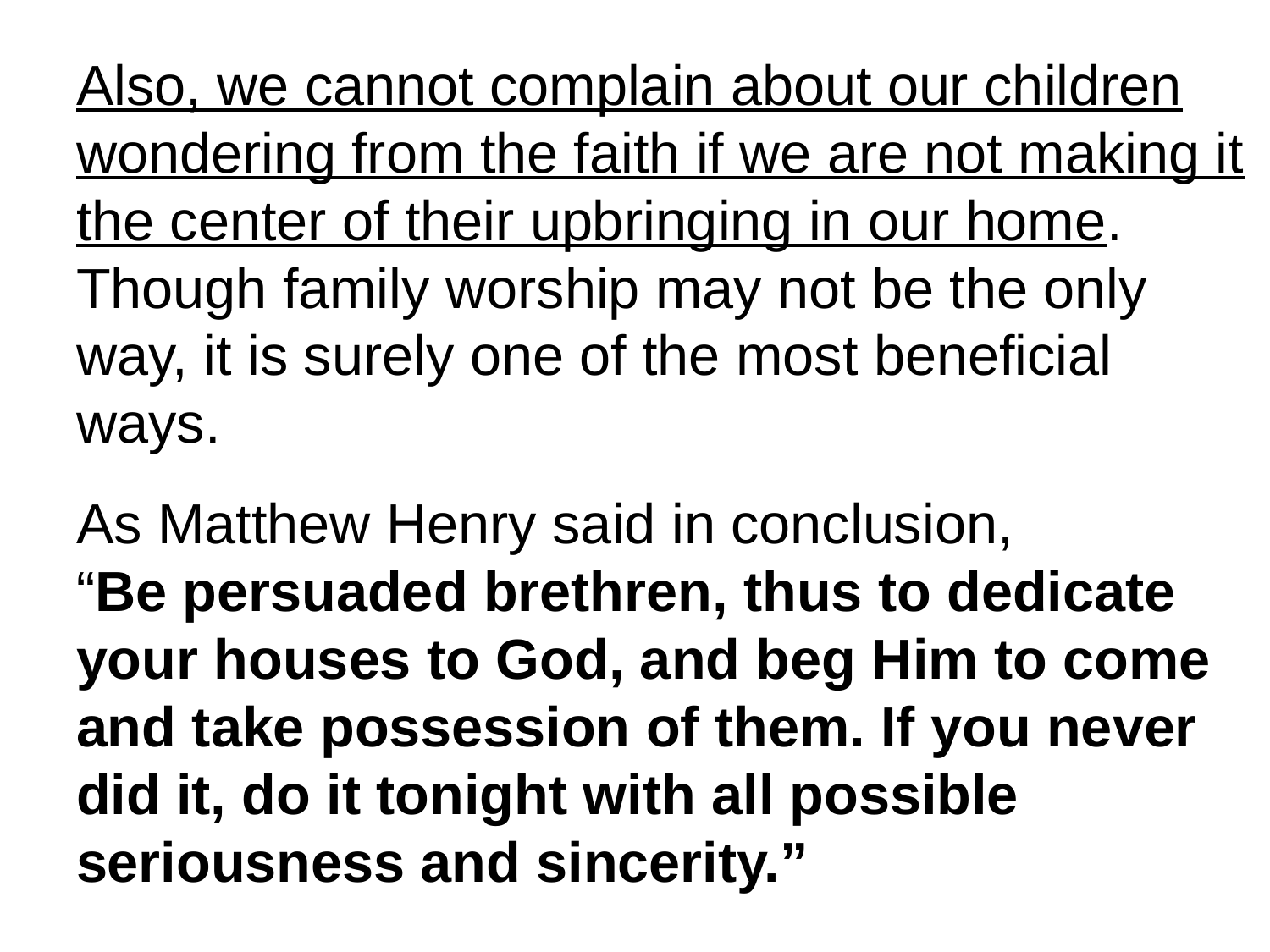

Also, we cannot complain about our children wondering from the faith if we are not making it the center of their upbringing in our home. Though family worship may not be the only way, it is surely one of the most beneficial ways.
As Matthew Henry said in conclusion,
“Be persuaded brethren, thus to dedicate your houses to God, and beg Him to come and take possession of them. If you never did it, do it tonight with all possible seriousness and sincerity.”